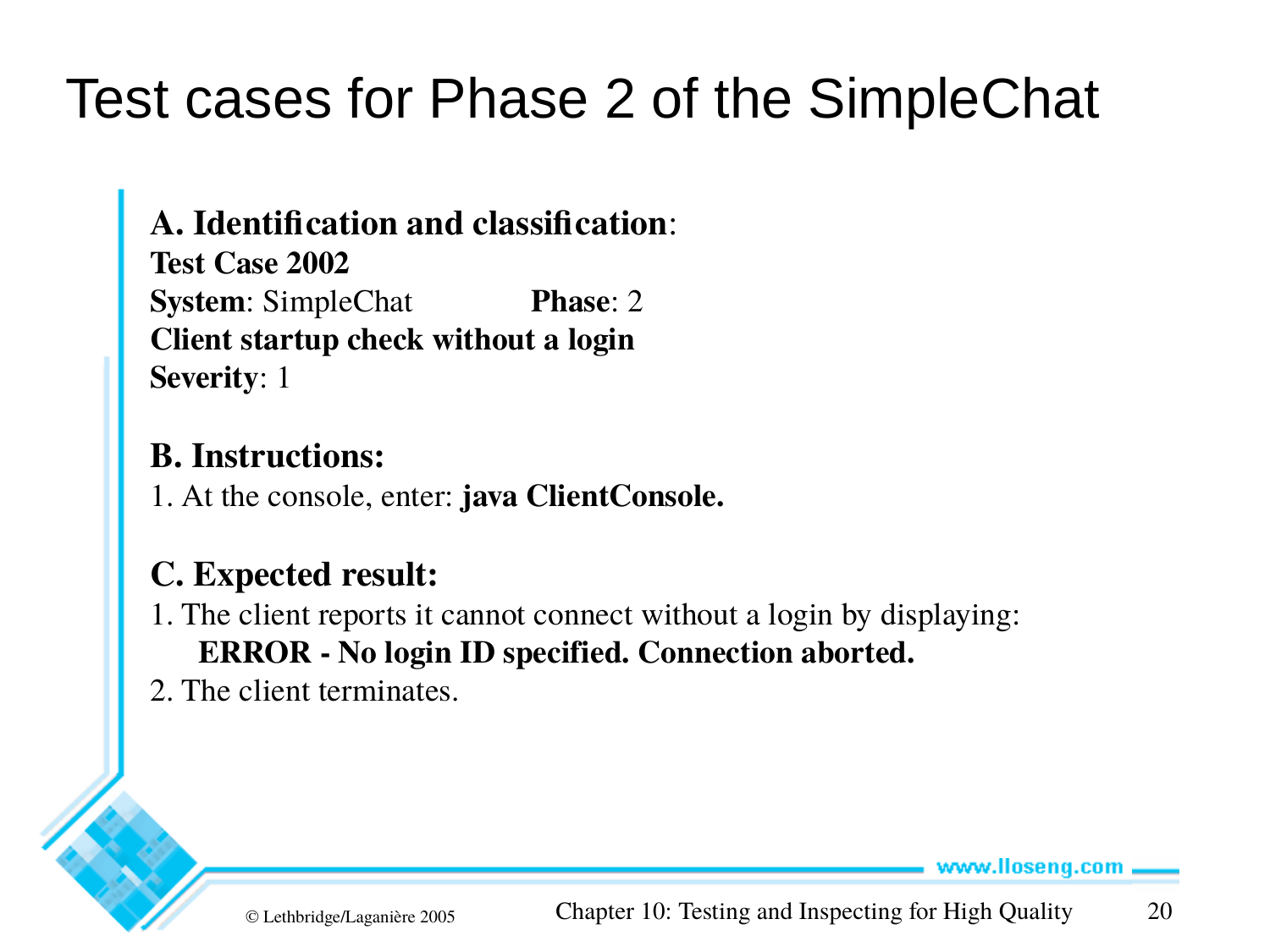

# Test cases for Phase 2 of the SimpleChat
A. Identification and classification:
Test Case 2002
System: SimpleChat	Phase: 2
Client startup check without a login
Severity: 1

B. Instructions:
1. At the console, enter: java ClientConsole.

C. Expected result:
1. The client reports it cannot connect without a login by displaying:
      ERROR - No login ID specified. Connection aborted.
2. The client terminates.

Chapter 10: Testing and Inspecting for High Quality
20
© Lethbridge/Laganière 2005